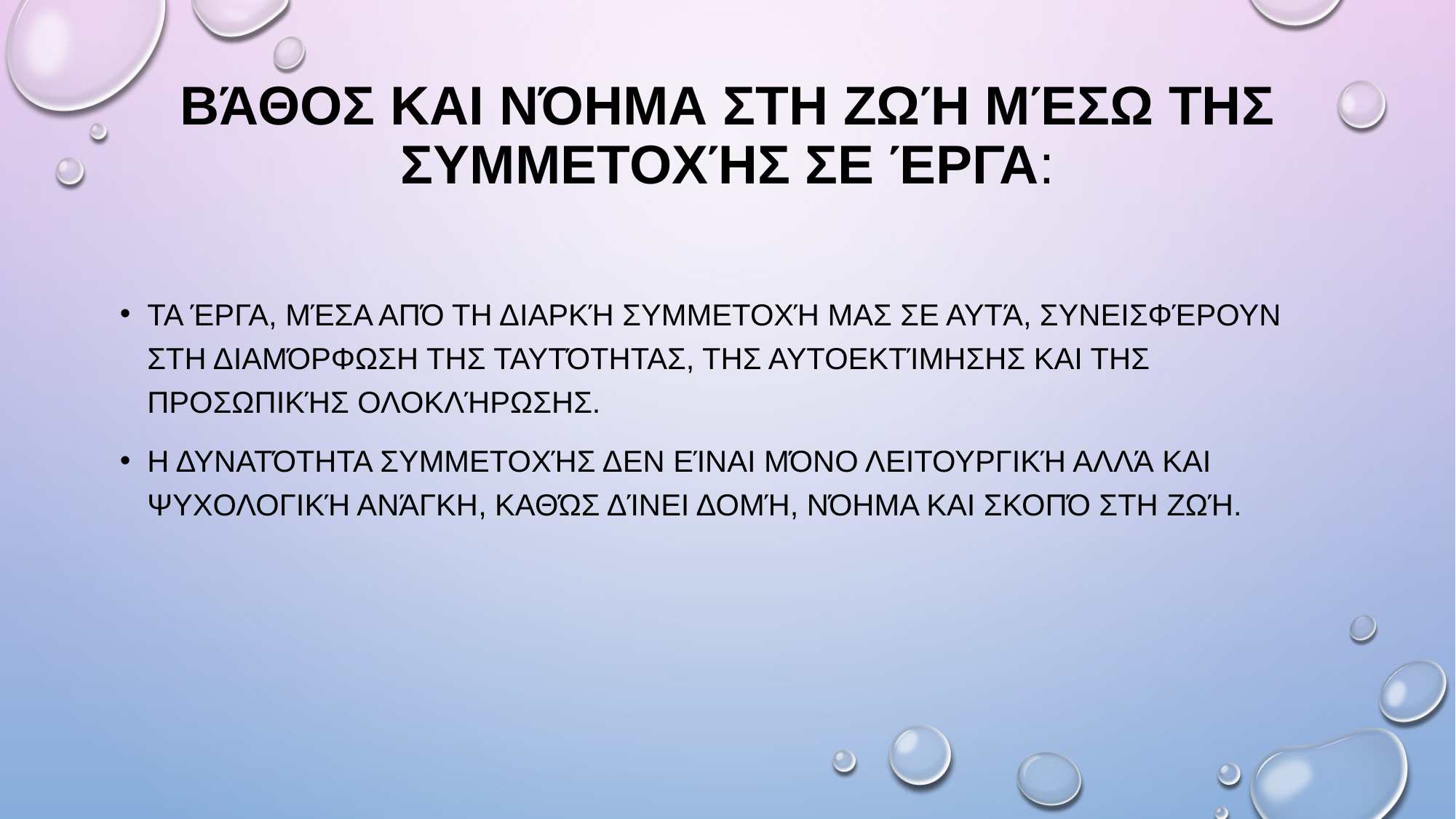

# Βάθος και Νόημα στη Ζωή μέσω της Συμμετοχής σε Έργα:
Τα έργα, μέσα από τη διαρκή συμμετοχή μας σε αυτά, συνεισφέρουν στη διαμόρφωση της ταυτότητας, της αυτοεκτίμησης και της προσωπικής ολοκλήρωσης.
Η δυνατότητα συμμετοχής δεν είναι μόνο λειτουργική αλλά και ψυχολογική ανάγκη, καθώς δίνει δομή, νόημα και σκοπό στη ζωή.